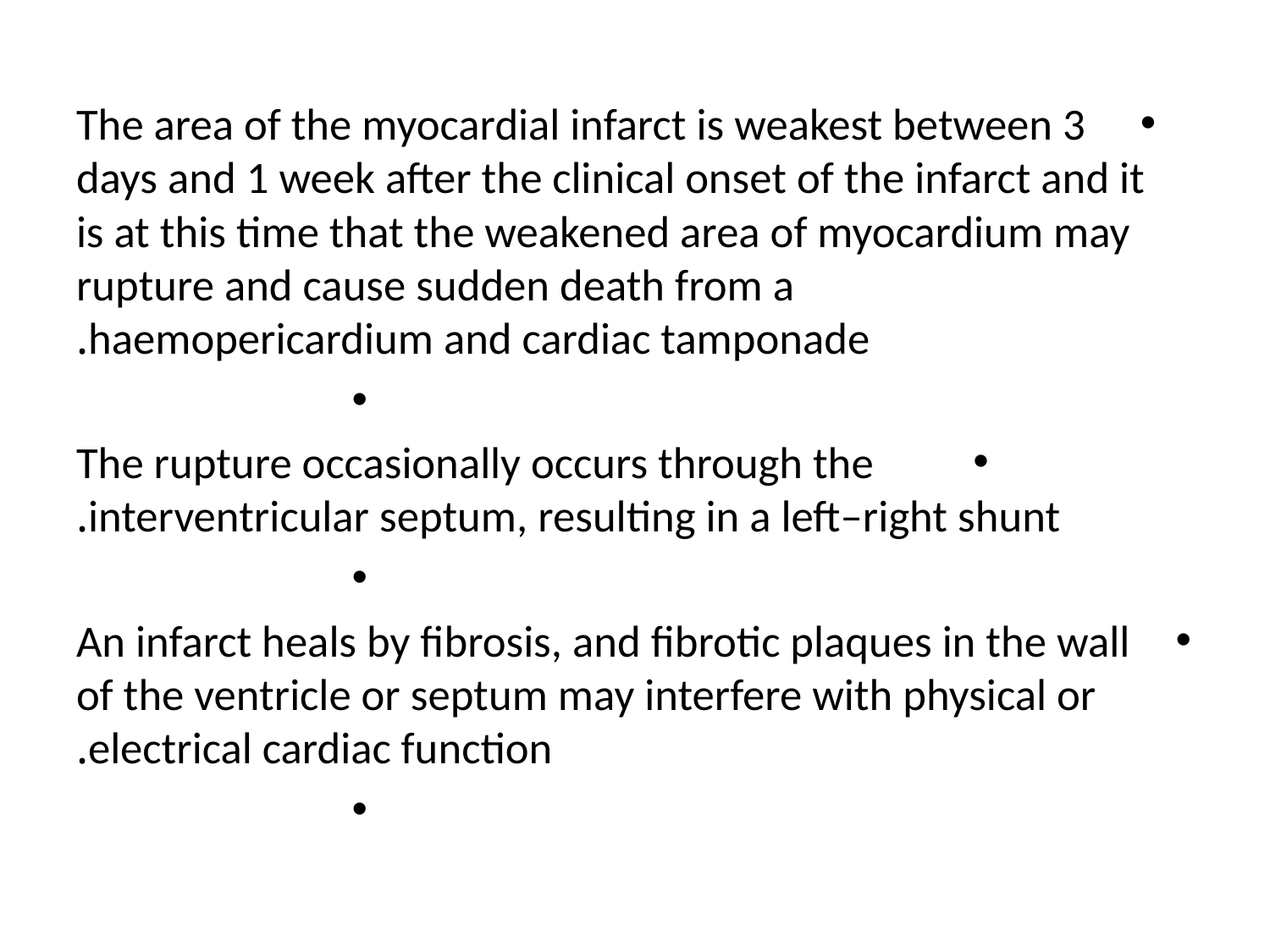

The area of the myocardial infarct is weakest between 3 days and 1 week after the clinical onset of the infarct and it is at this time that the weakened area of myocardium may rupture and cause sudden death from a haemopericardium and cardiac tamponade.

The rupture occasionally occurs through the interventricular septum, resulting in a left–right shunt.

An infarct heals by fibrosis, and fibrotic plaques in the wall of the ventricle or septum may interfere with physical or electrical cardiac function.